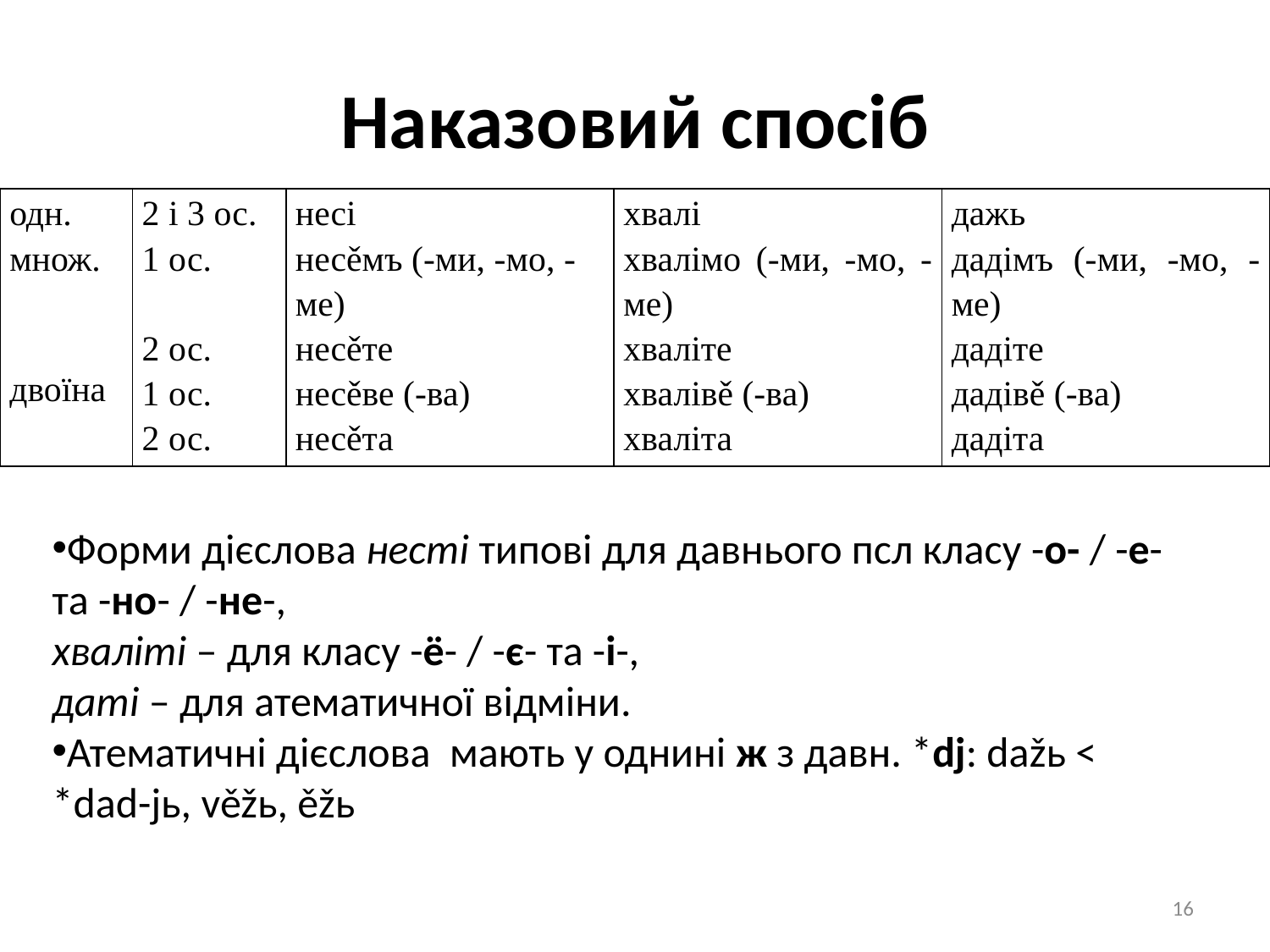

# Наказовий спосіб
| одн. множ. двоїна | 2 і 3 ос. 1 ос. 2 ос. 1 ос. 2 ос. | несі несěмъ (-ми, -мо, -ме) несěте несěве (-ва) несěта | хвалі хвалімо (-ми, -мо, -ме) хваліте хвалівě (-ва) хваліта | дажь дадімъ (-ми, -мо, -ме) дадіте дадівě (-ва) дадіта |
| --- | --- | --- | --- | --- |
Форми дієслова несті типові для давнього псл класу -о- / -е- та -но- / -не-,
хваліті – для класу -ё- / -є- та -і-,
даті – для атематичної відміни.
Атематичні дієслова  мають у однині ж з давн. *dj: dažь < *dad-jь, věžь, ěžь
16